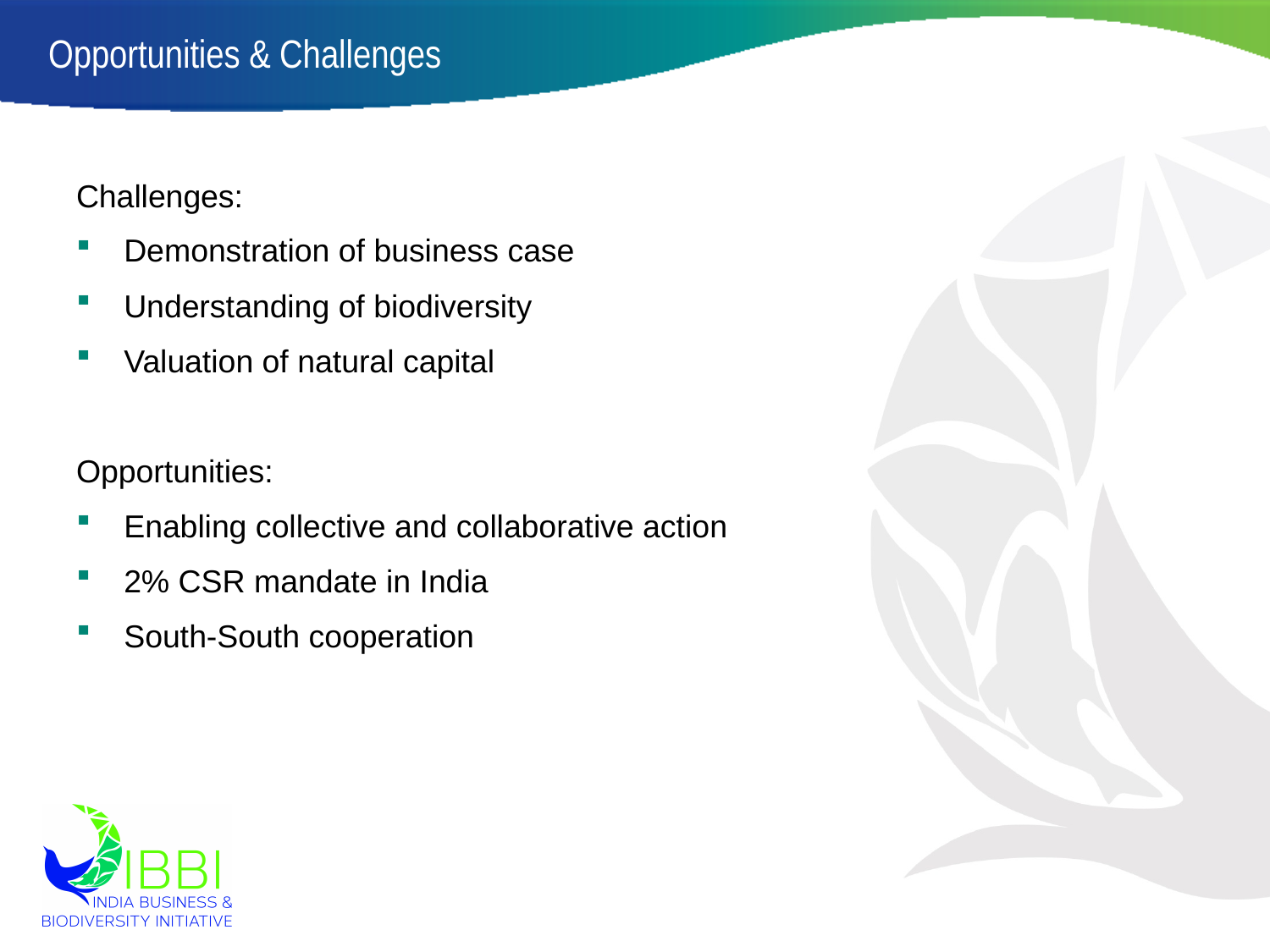

# Opportunities & Challenges
Challenges:
Demonstration of business case
Understanding of biodiversity
Valuation of natural capital

Opportunities:
Enabling collective and collaborative action
2% CSR mandate in India
South-South cooperation